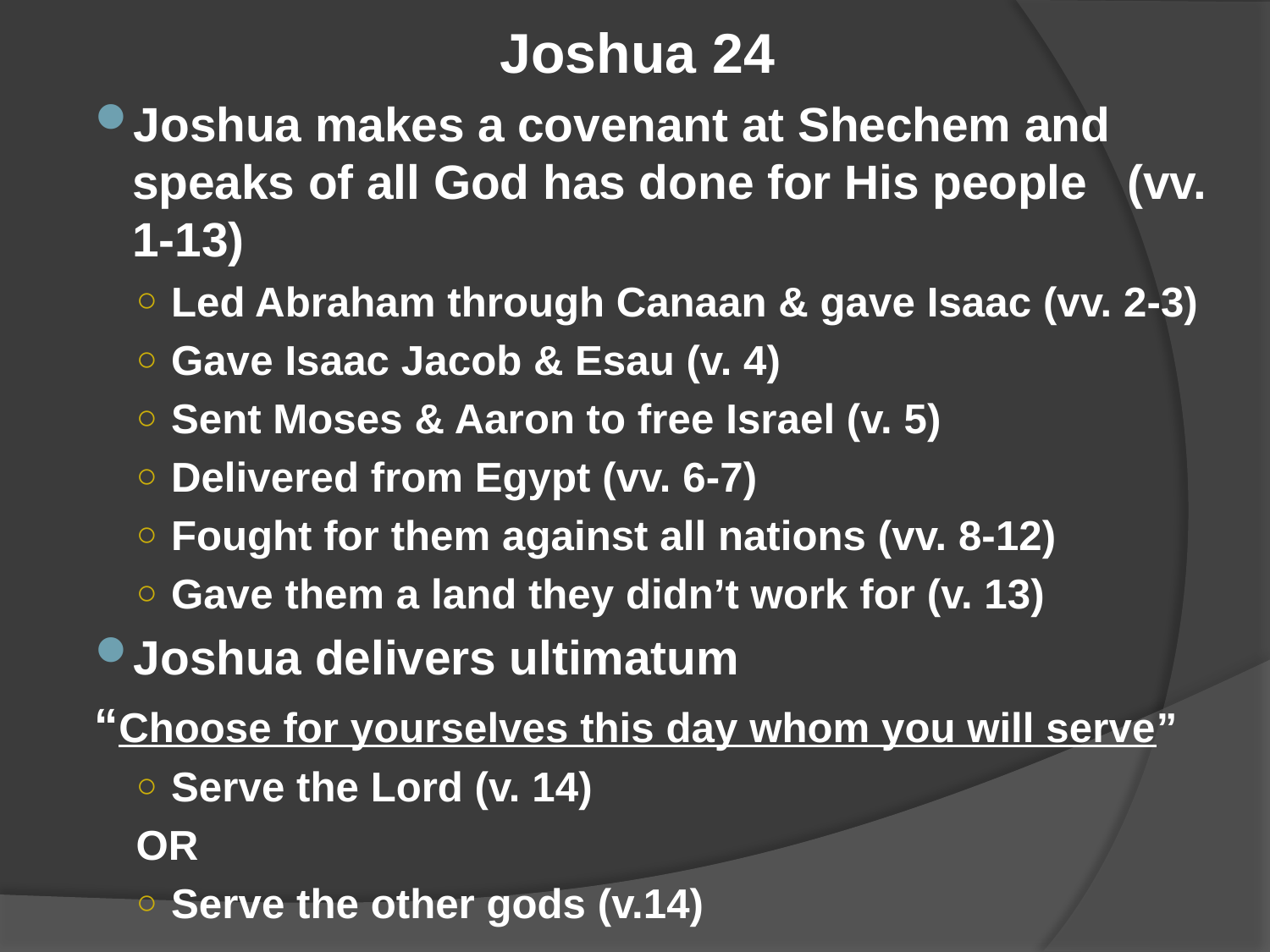

Joshua 24
Joshua makes a covenant at Shechem and speaks of all God has done for His people   (vv. 1-13)
Led Abraham through Canaan & gave Isaac (vv. 2-3)
Gave Isaac Jacob & Esau (v. 4)
Sent Moses & Aaron to free Israel (v. 5)
Delivered from Egypt (vv. 6-7)
Fought for them against all nations (vv. 8-12)
Gave them a land they didn’t work for (v. 13)
Joshua delivers ultimatum
“Choose for yourselves this day whom you will serve”
Serve the Lord (v. 14)
OR
Serve the other gods (v.14)